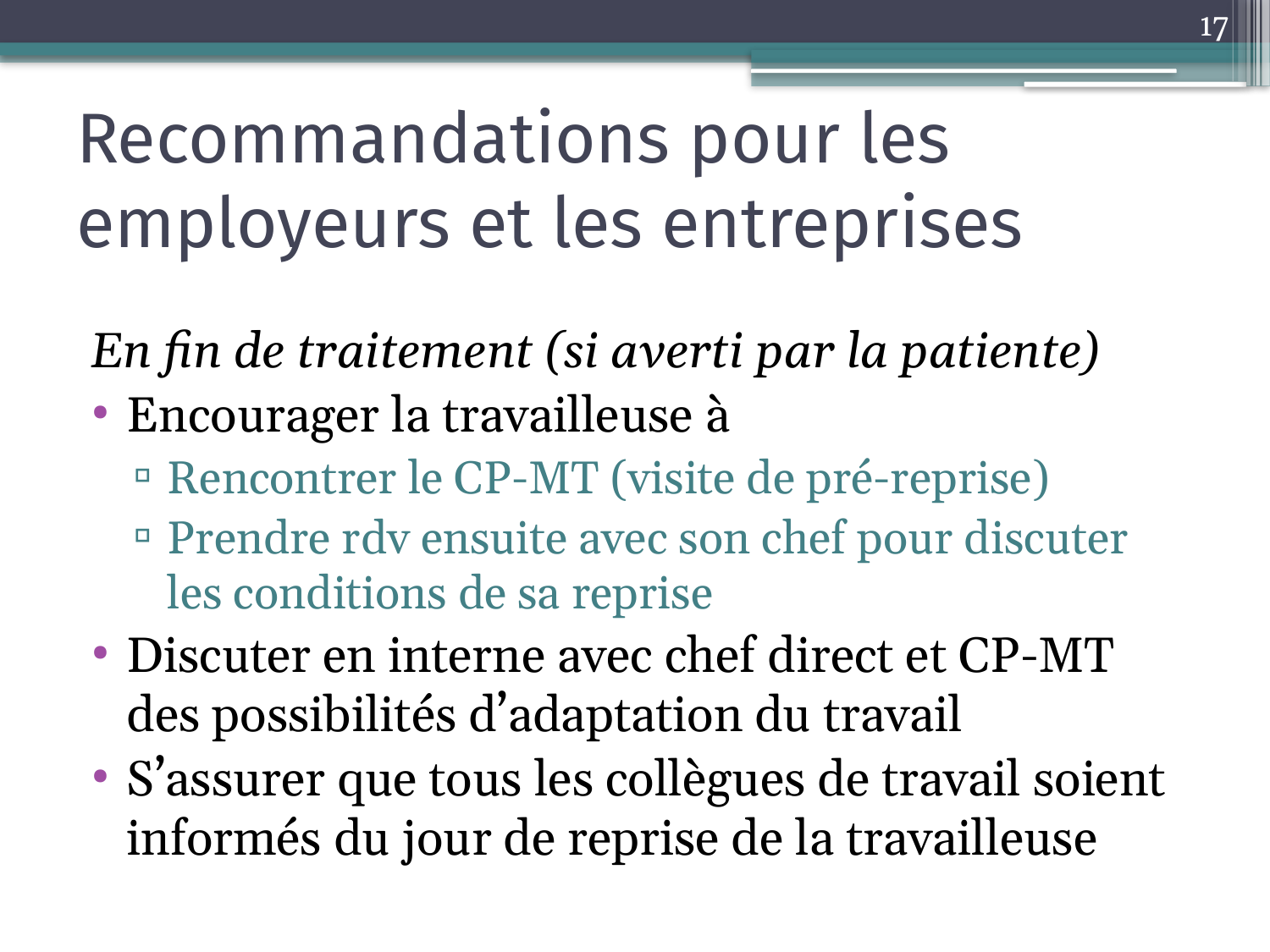

17
# Recommandations pour les employeurs et les entreprises
En fin de traitement (si averti par la patiente)
Encourager la travailleuse à
Rencontrer le CP-MT (visite de pré-reprise)
Prendre rdv ensuite avec son chef pour discuter les conditions de sa reprise
Discuter en interne avec chef direct et CP-MT des possibilités d’adaptation du travail
S’assurer que tous les collègues de travail soient informés du jour de reprise de la travailleuse